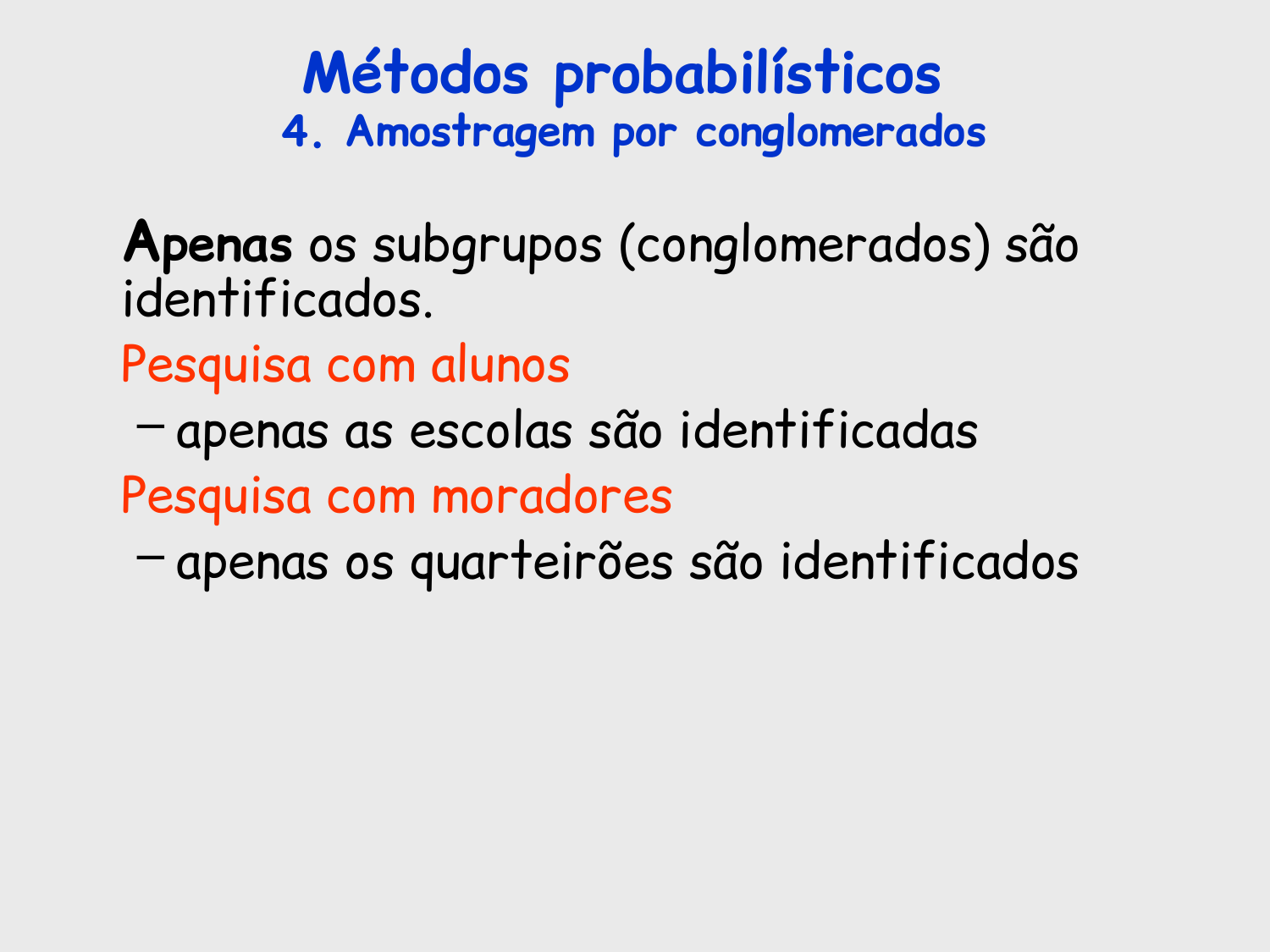

# Métodos probabilísticos 4. Amostragem por conglomerados
	Apenas os subgrupos (conglomerados) são identificados.
	Pesquisa com alunos
apenas as escolas são identificadas
	Pesquisa com moradores
apenas os quarteirões são identificados